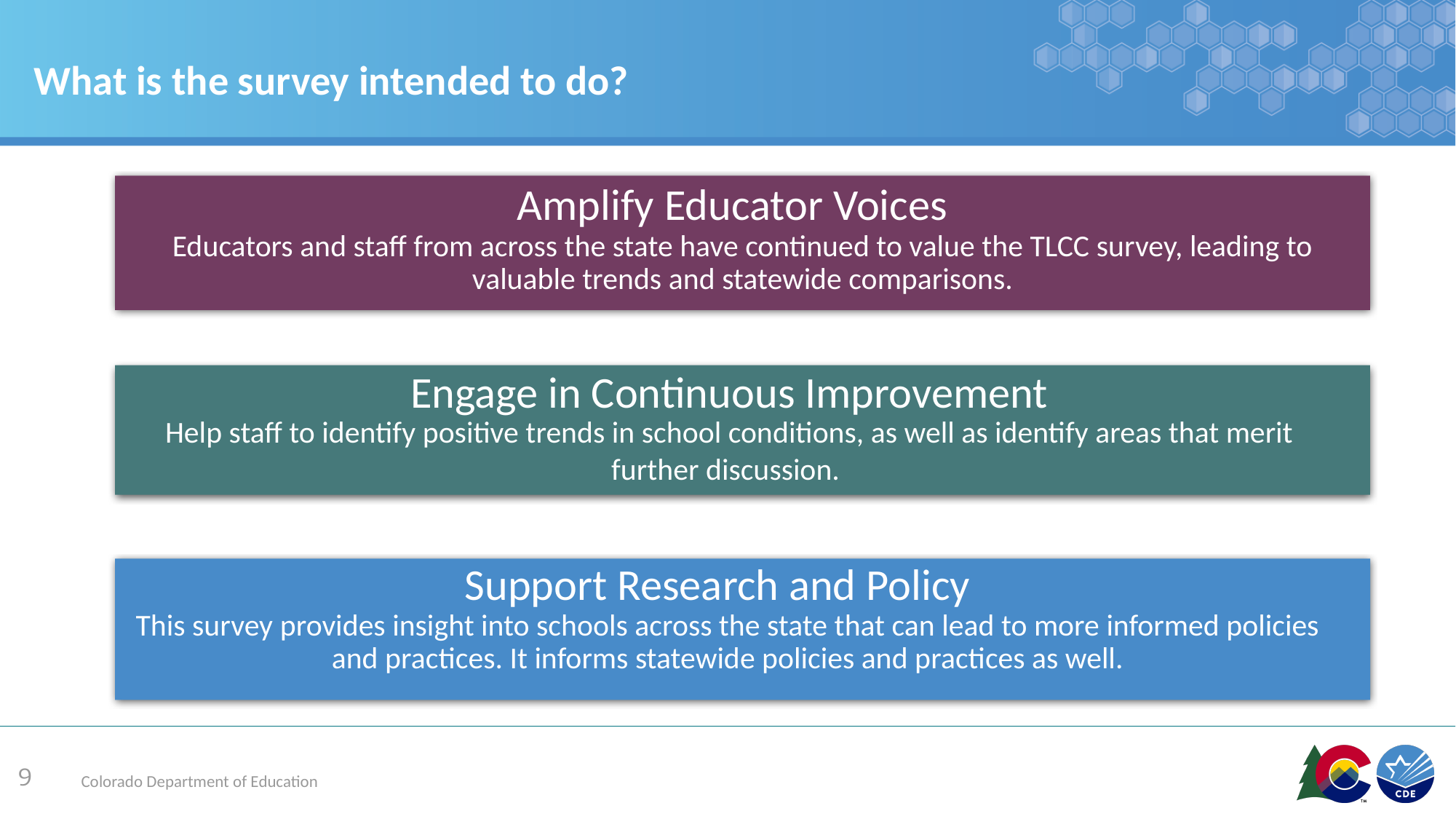

# What is the survey intended to do?
Amplify Educator Voices
Educators and staff from across the state have continued to value the TLCC survey, leading to valuable trends and statewide comparisons.

Engage in Continuous Improvement
Help staff to identify positive trends in school conditions, as well as identify areas that merit further discussion.
Support Research and Policy
This survey provides insight into schools across the state that can lead to more informed policies and practices. It informs statewide policies and practices as well.

9